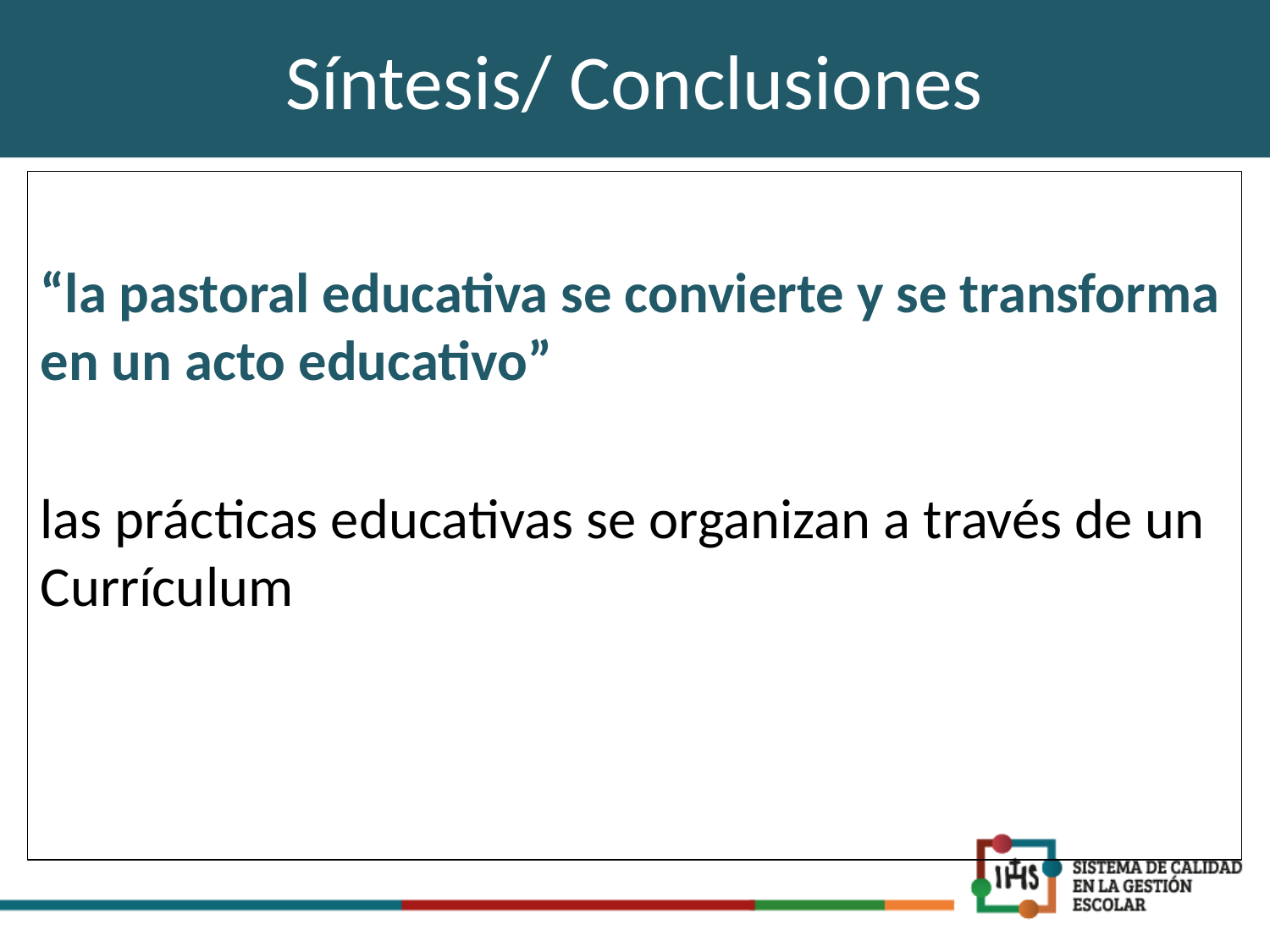

# Síntesis/ Conclusiones

“la pastoral educativa se convierte y se transforma en un acto educativo”

las prácticas educativas se organizan a través de un Currículum